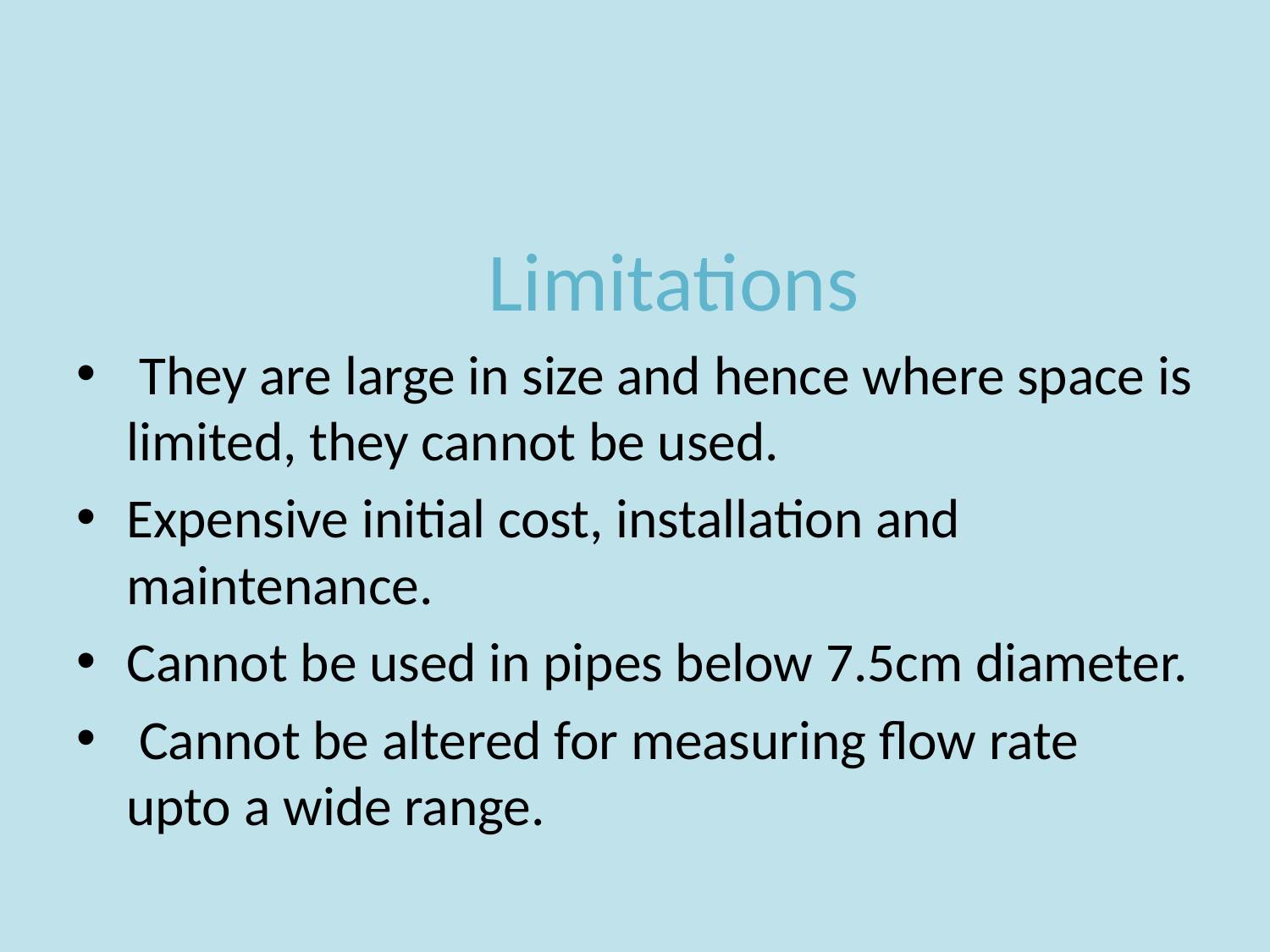

Limitations
 They are large in size and hence where space is limited, they cannot be used.
Expensive initial cost, installation and maintenance.
Cannot be used in pipes below 7.5cm diameter.
 Cannot be altered for measuring flow rate upto a wide range.